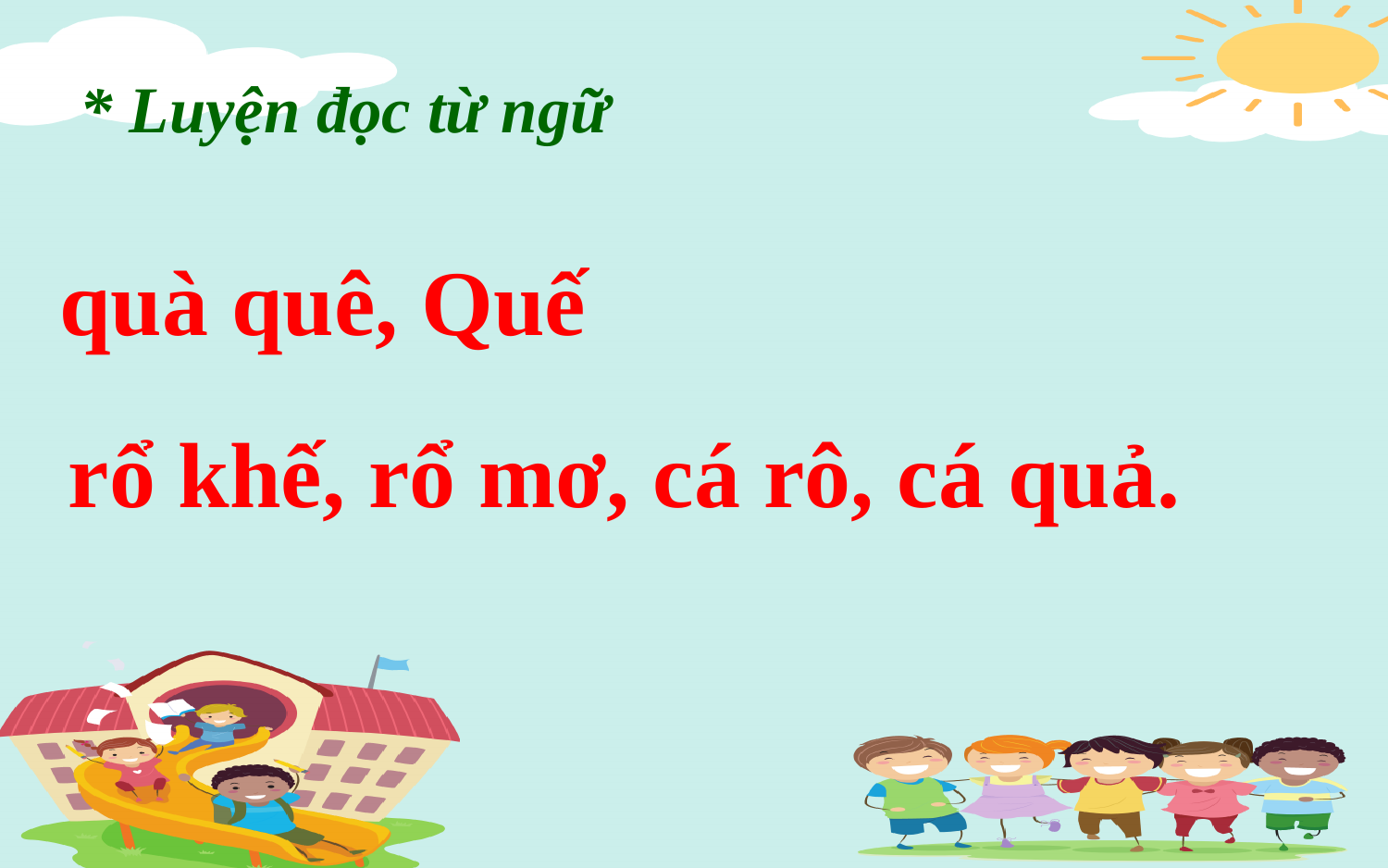

# * Luyện đọc từ ngữ
quà quê, Quế
rổ khế, rổ mơ, cá rô, cá quả.